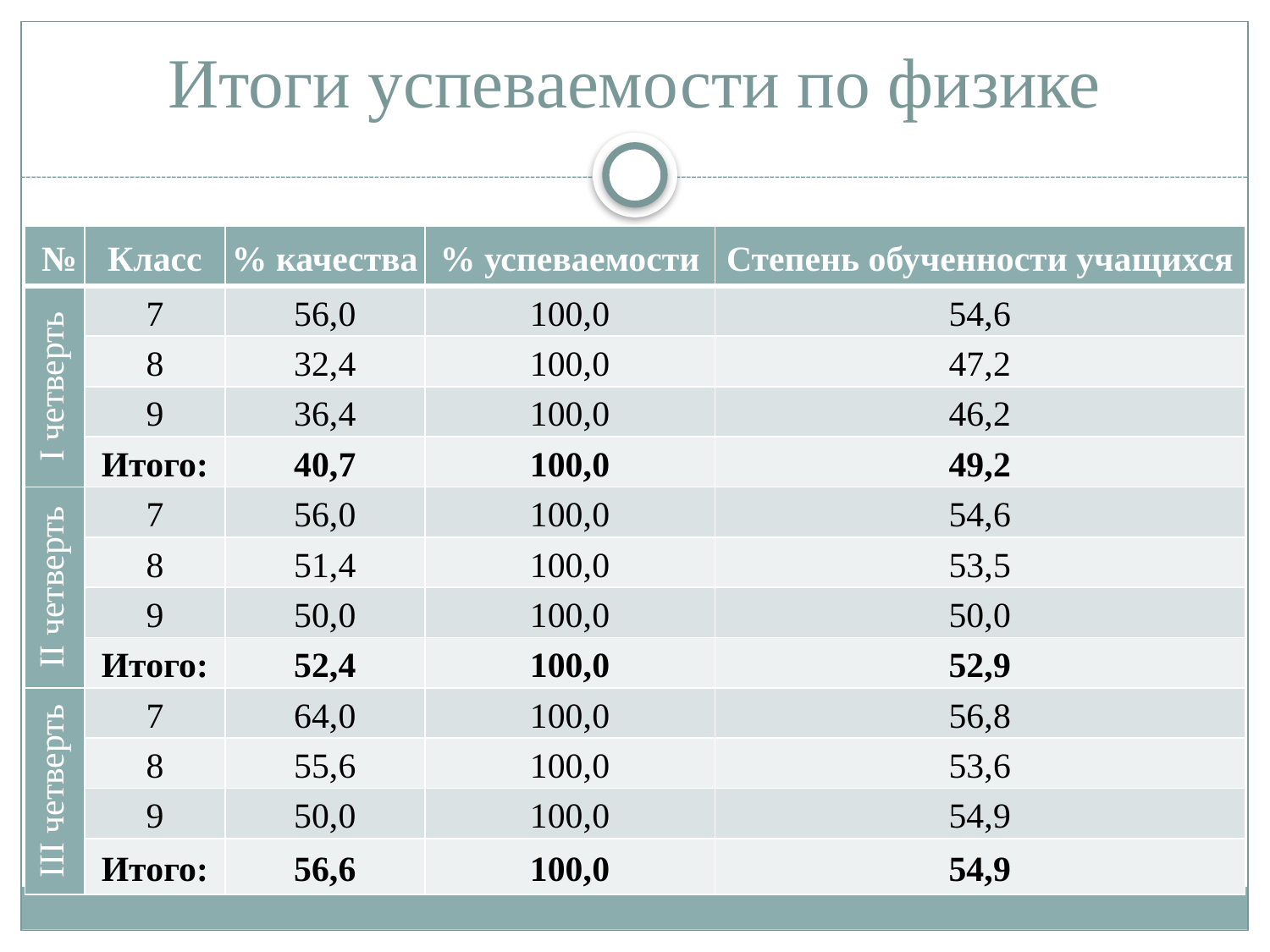

# Итоги успеваемости по физике
| № | Класс | % качества | % успеваемости | Степень обученности учащихся |
| --- | --- | --- | --- | --- |
| I четверть | 7 | 56,0 | 100,0 | 54,6 |
|  | 8 | 32,4 | 100,0 | 47,2 |
|  | 9 | 36,4 | 100,0 | 46,2 |
|  | Итого: | 40,7 | 100,0 | 49,2 |
| II четверть | 7 | 56,0 | 100,0 | 54,6 |
|  | 8 | 51,4 | 100,0 | 53,5 |
|  | 9 | 50,0 | 100,0 | 50,0 |
|  | Итого: | 52,4 | 100,0 | 52,9 |
| III четверть | 7 | 64,0 | 100,0 | 56,8 |
|  | 8 | 55,6 | 100,0 | 53,6 |
|  | 9 | 50,0 | 100,0 | 54,9 |
|  | Итого: | 56,6 | 100,0 | 54,9 |